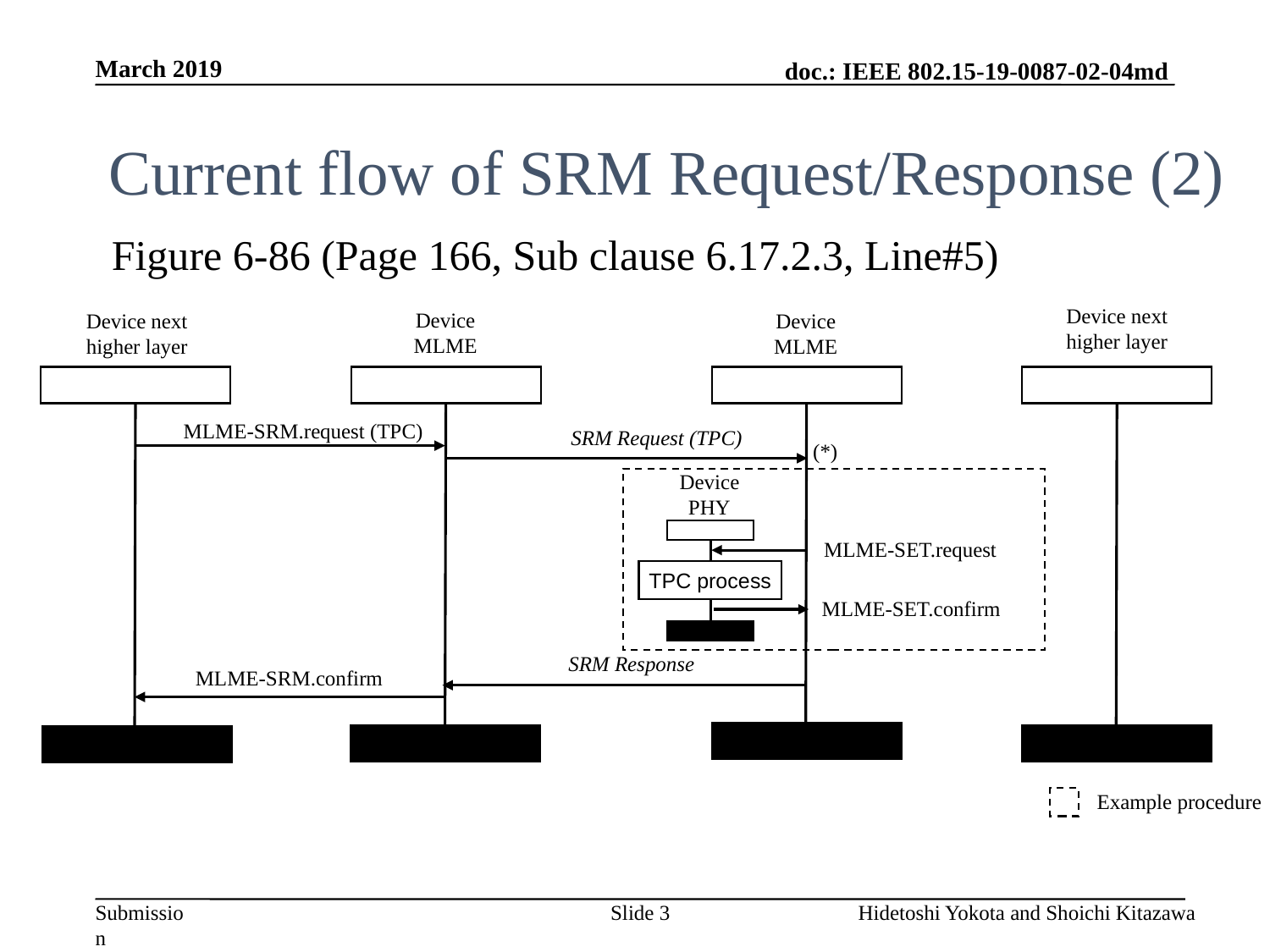

March 2019
# Current flow of SRM Request/Response (2)
Figure 6-86 (Page 166, Sub clause 6.17.2.3, Line#5)
Device next
higher layer
Device
MLME
Device
MLME
Device next
higher layer

MLME-SRM.request (TPC)
SRM Request (TPC)
(*)
Device
PHY

MLME-SET.request
TPC process

MLME-SET.confirm

SRM Response
MLME-SRM.confirm

Example procedure

Slide 3
Hidetoshi Yokota and Shoichi Kitazawa